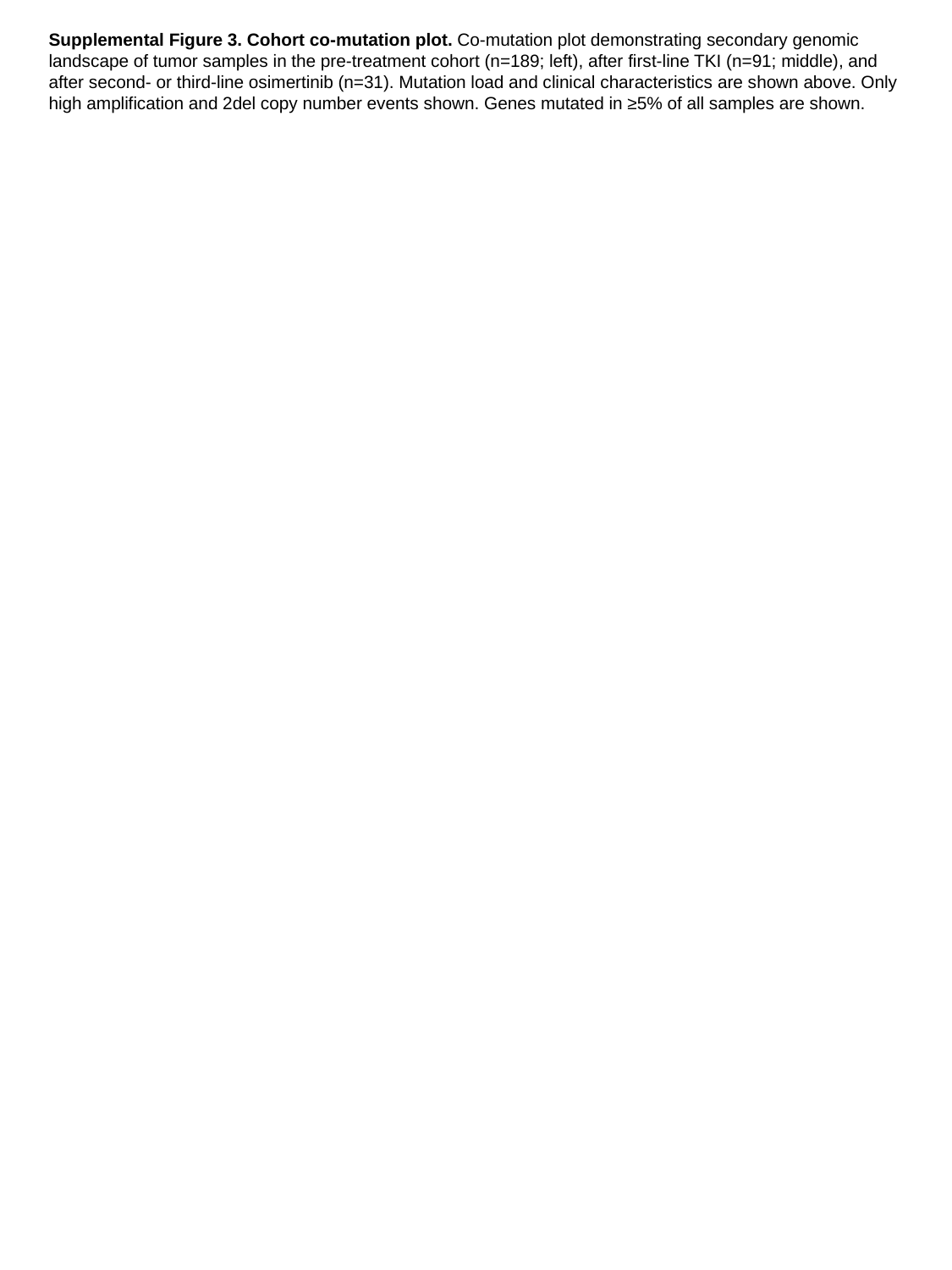

Supplemental Figure 3. Cohort co-mutation plot. Co-mutation plot demonstrating secondary genomic landscape of tumor samples in the pre-treatment cohort (n=189; left), after first-line TKI (n=91; middle), and after second- or third-line osimertinib (n=31). Mutation load and clinical characteristics are shown above. Only high amplification and 2del copy number events shown. Genes mutated in ≥5% of all samples are shown.